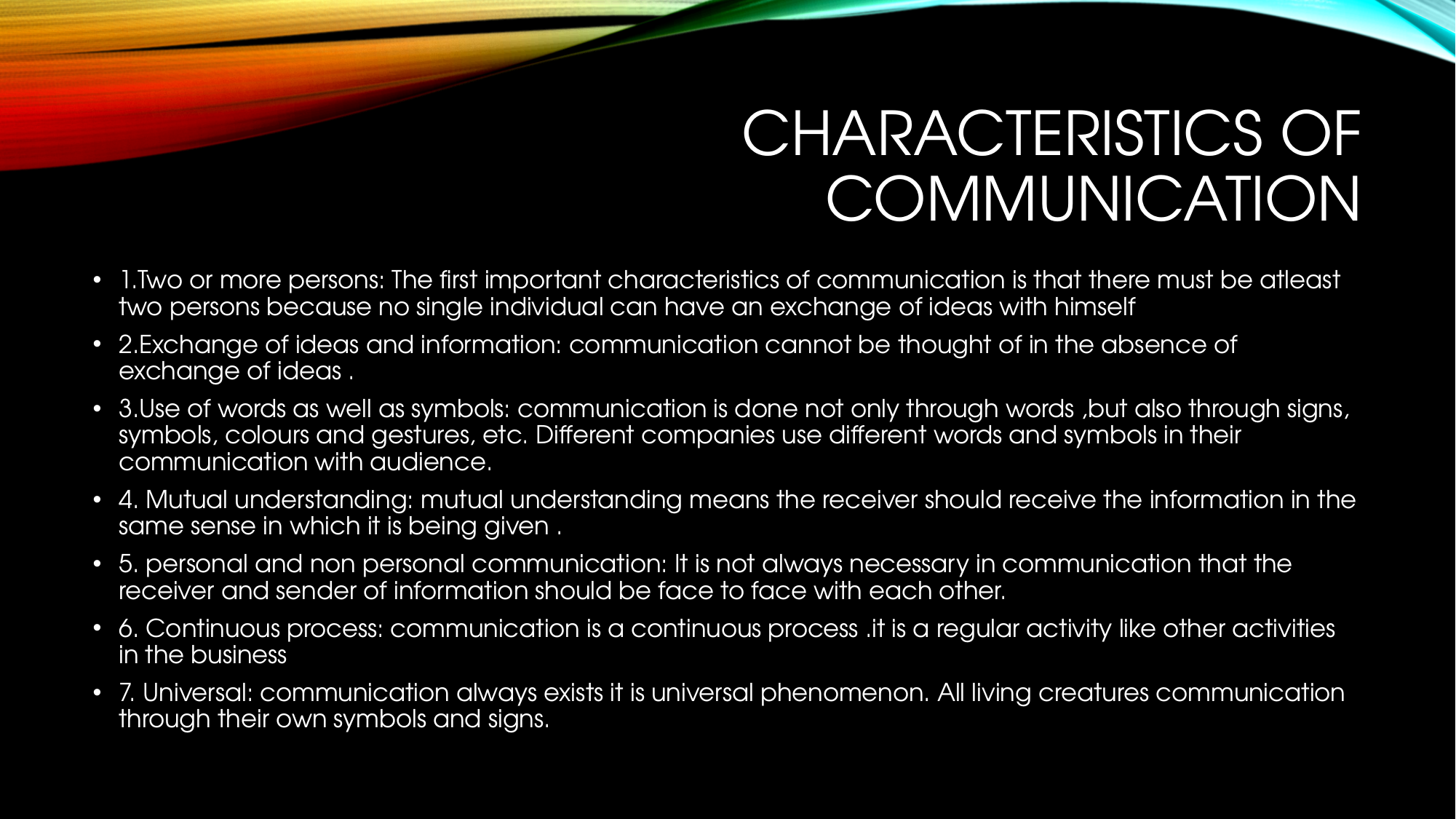

# Characteristics of communication
1.Two or more persons: The first important characteristics of communication is that there must be atleast two persons because no single individual can have an exchange of ideas with himself
2.Exchange of ideas and information: communication cannot be thought of in the absence of exchange of ideas .
3.Use of words as well as symbols: communication is done not only through words ,but also through signs, symbols, colours and gestures, etc. Different companies use different words and symbols in their communication with audience.
4. Mutual understanding: mutual understanding means the receiver should receive the information in the same sense in which it is being given .
5. personal and non personal communication: It is not always necessary in communication that the receiver and sender of information should be face to face with each other.
6. Continuous process: communication is a continuous process .it is a regular activity like other activities in the business
7. Universal: communication always exists it is universal phenomenon. All living creatures communication through their own symbols and signs.